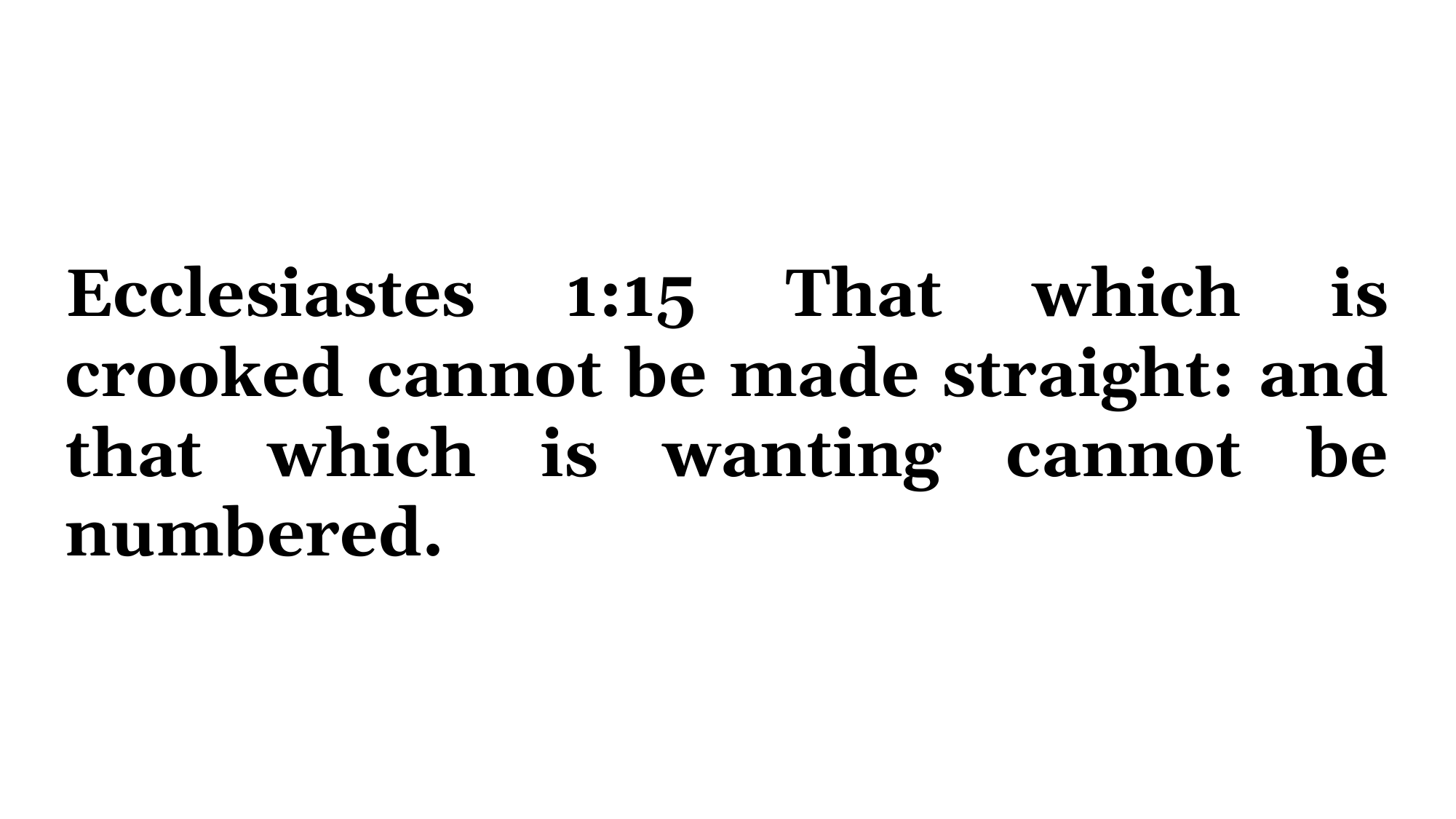

Ecclesiastes 1:15 That which is crooked cannot be made straight: and that which is wanting cannot be numbered.